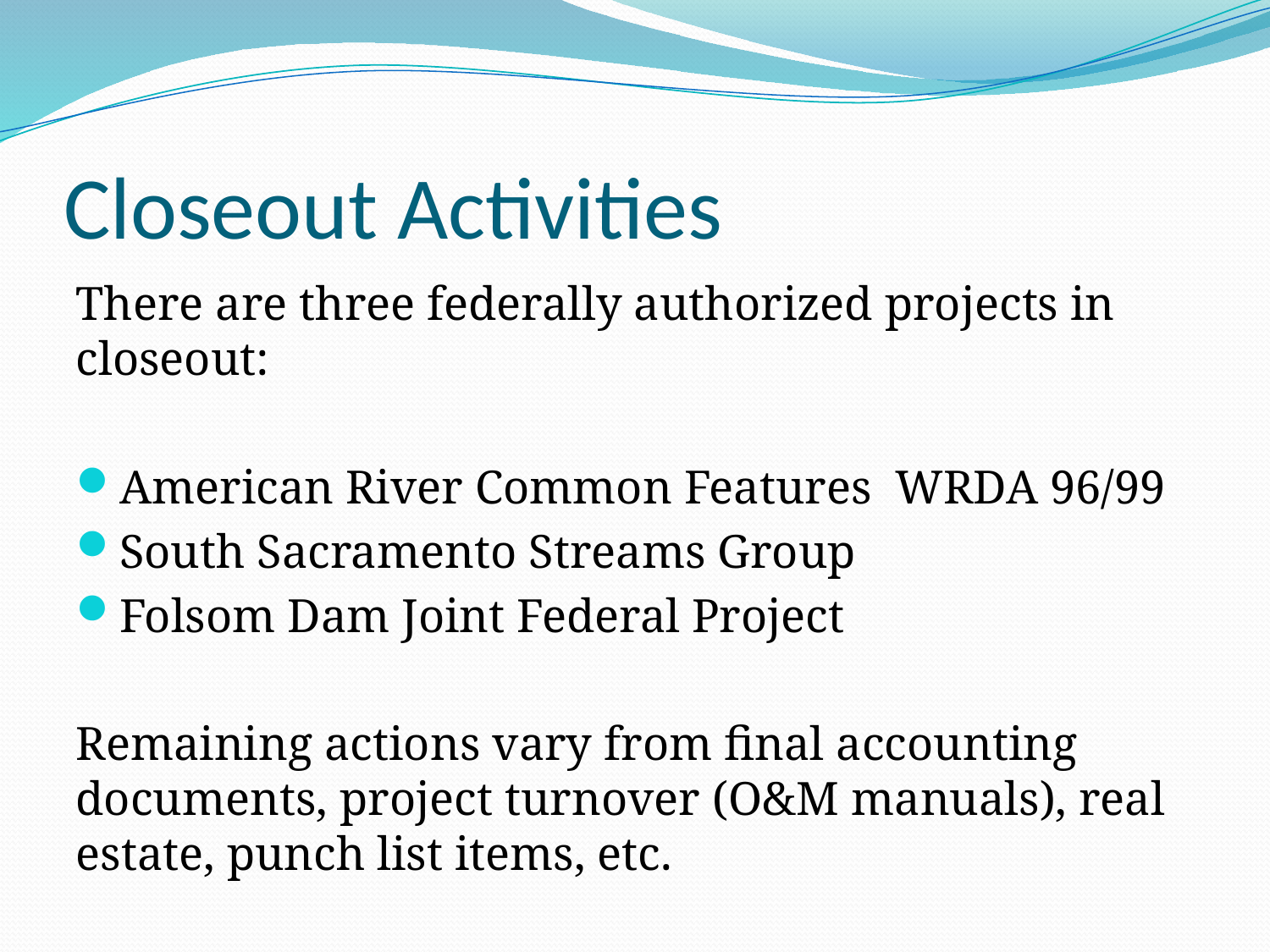

# Closeout Activities
There are three federally authorized projects in closeout:

American River Common Features  WRDA 96/99
South Sacramento Streams Group
Folsom Dam Joint Federal Project

Remaining actions vary from final accounting documents, project turnover (O&M manuals), real estate, punch list items, etc.